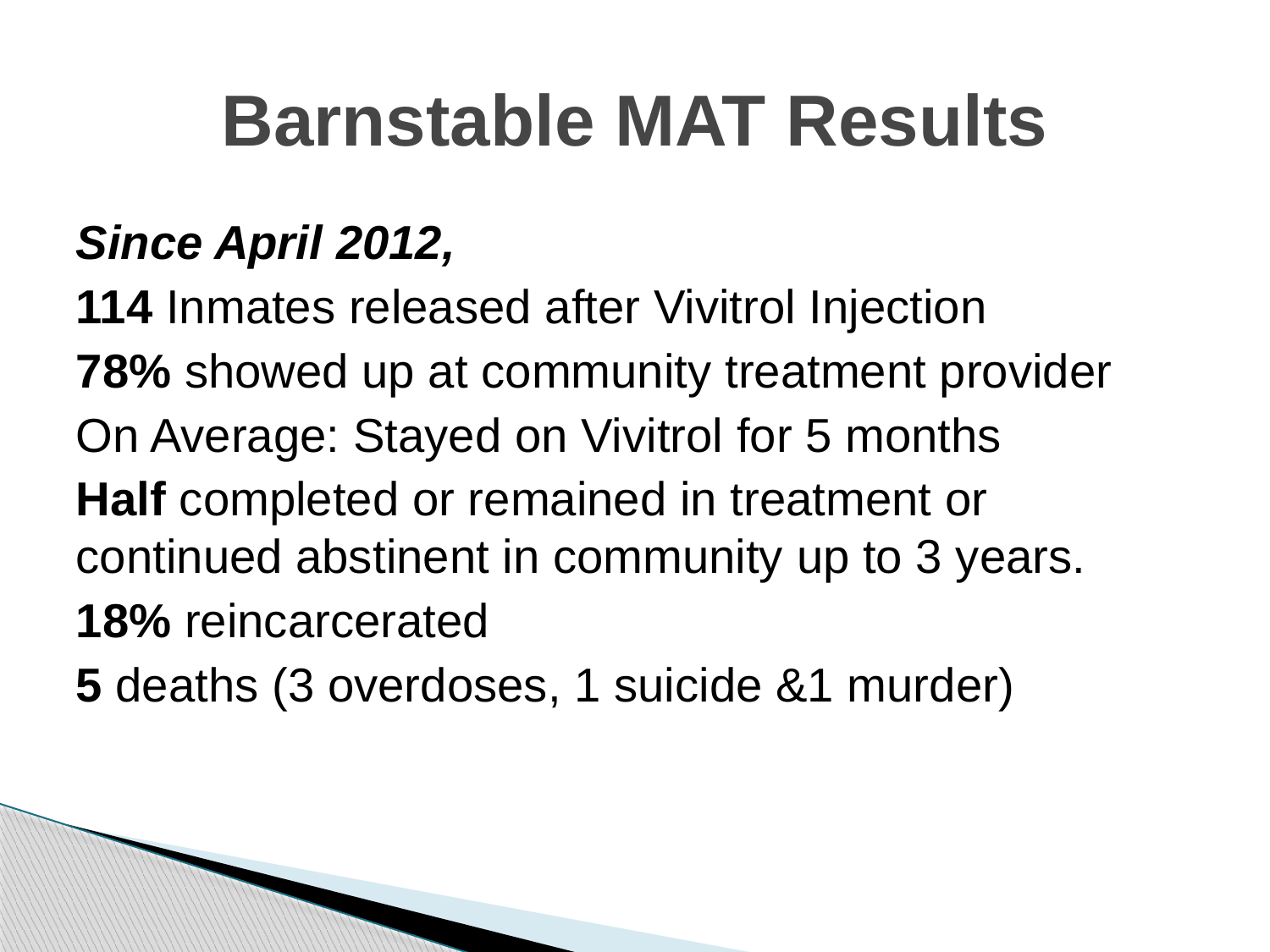

# Barnstable MAT Results
Since April 2012,
114 Inmates released after Vivitrol Injection
78% showed up at community treatment provider
On Average: Stayed on Vivitrol for 5 months
Half completed or remained in treatment or continued abstinent in community up to 3 years.
18% reincarcerated
5 deaths (3 overdoses, 1 suicide &1 murder)